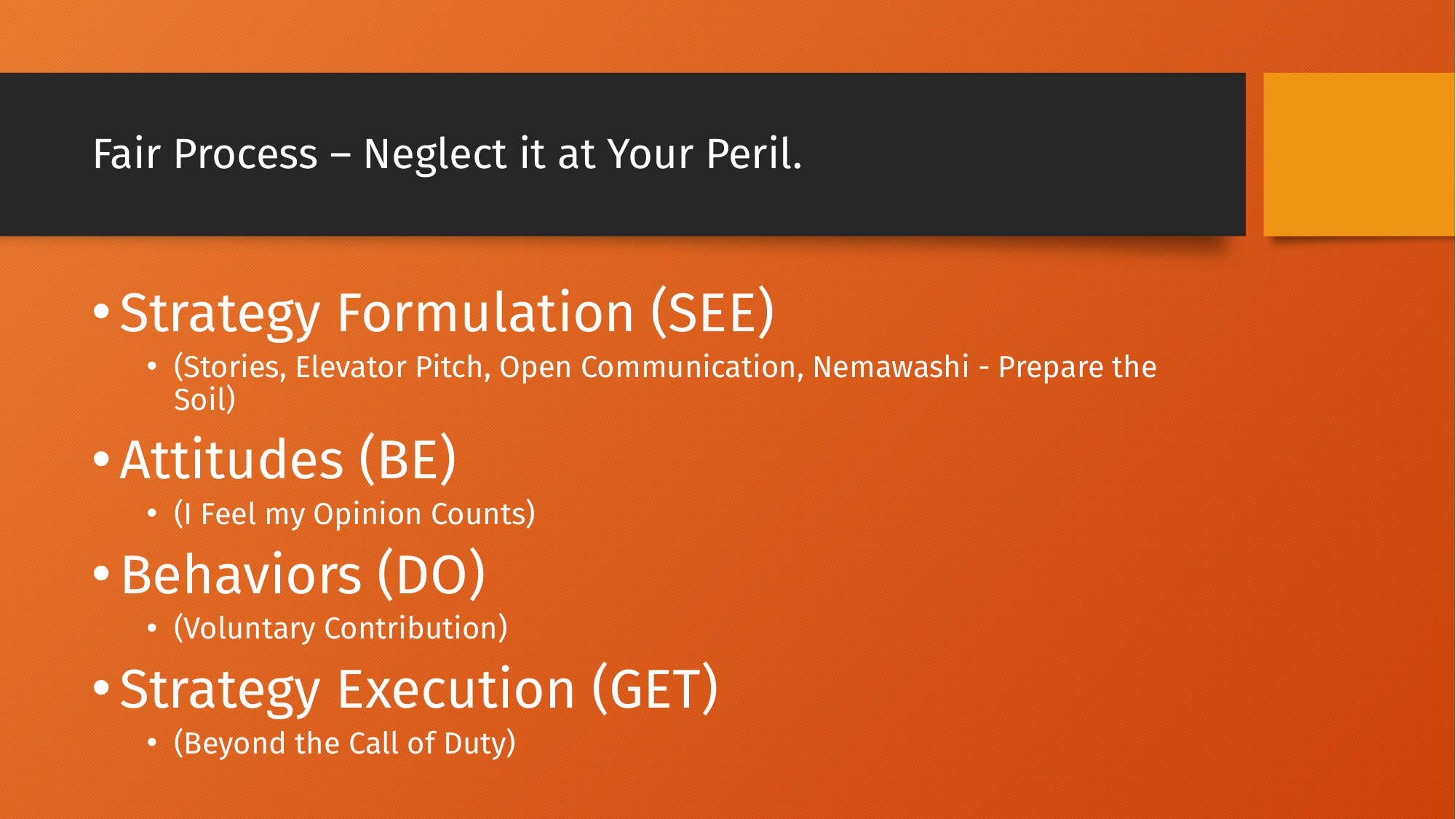

# Fair Process – Neglect it at Your Peril.
Strategy Formulation (SEE)
(Stories, Elevator Pitch, Open Communication, Nemawashi - Prepare the Soil)
Attitudes (BE)
(I Feel my Opinion Counts)
Behaviors (DO)
(Voluntary Contribution)
Strategy Execution (GET)
(Beyond the Call of Duty)